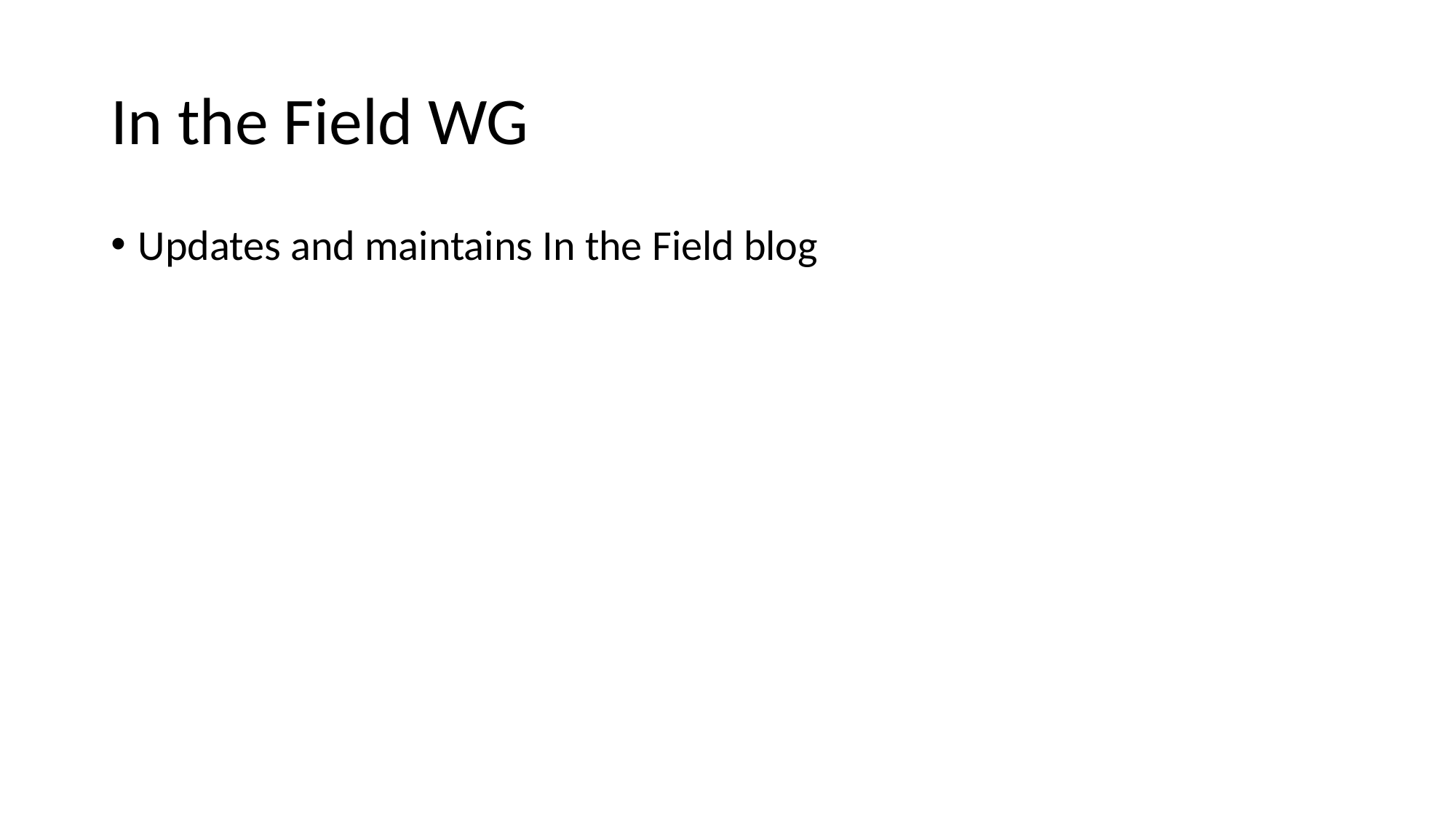

# In the Field WG
Updates and maintains In the Field blog